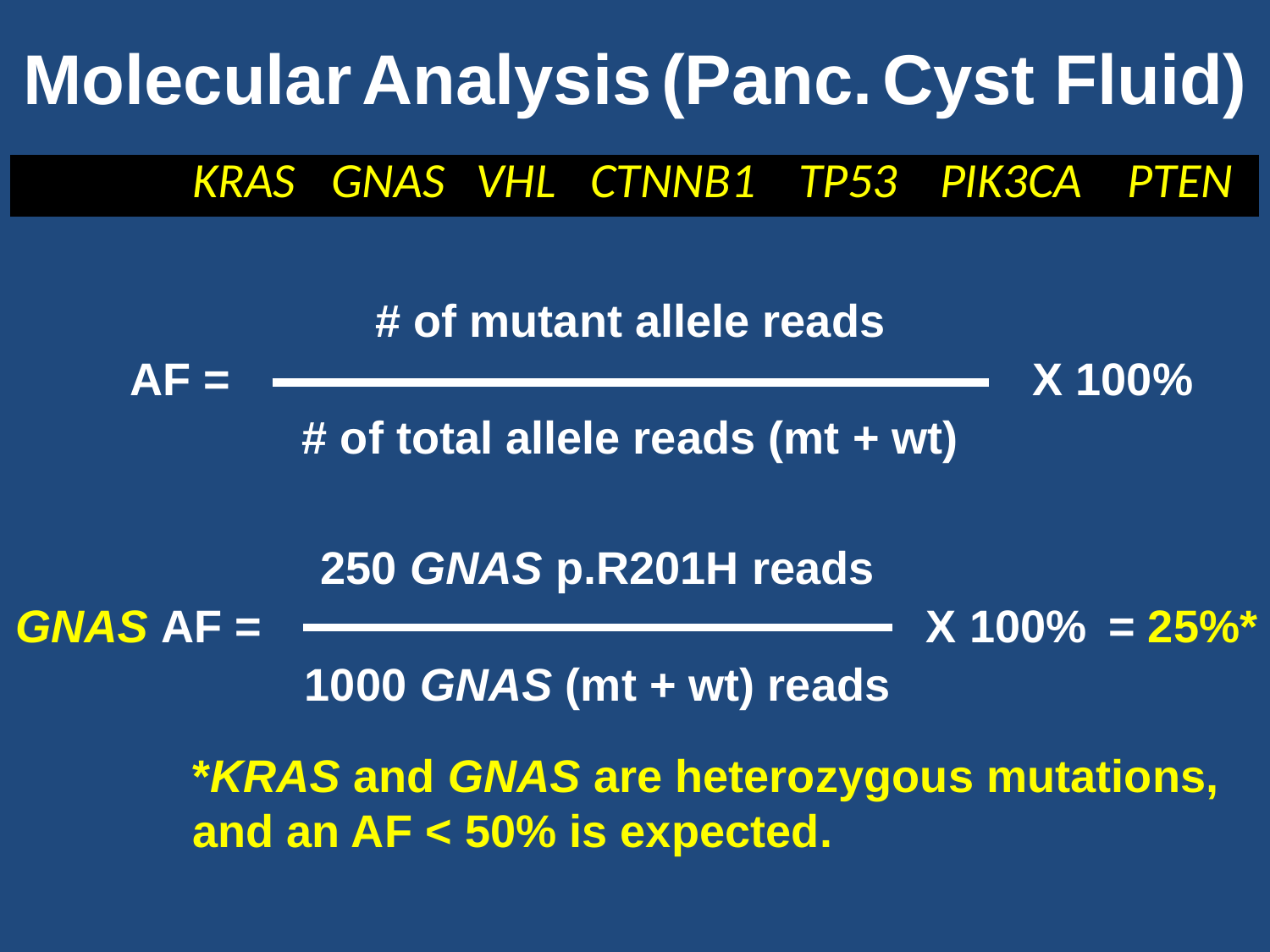

Molecular Analysis (Panc. Cyst Fluid)
|  | KRAS | GNAS | VHL | CTNNB1 | TP53 | PIK3CA | PTEN |
| --- | --- | --- | --- | --- | --- | --- | --- |
# of mutant allele reads
# of total allele reads (mt + wt)
AF =
X 100%
250 GNAS p.R201H reads
1000 GNAS (mt + wt) reads
GNAS AF =
X 100%
= 25%*
*KRAS and GNAS are heterozygous mutations, and an AF < 50% is expected.